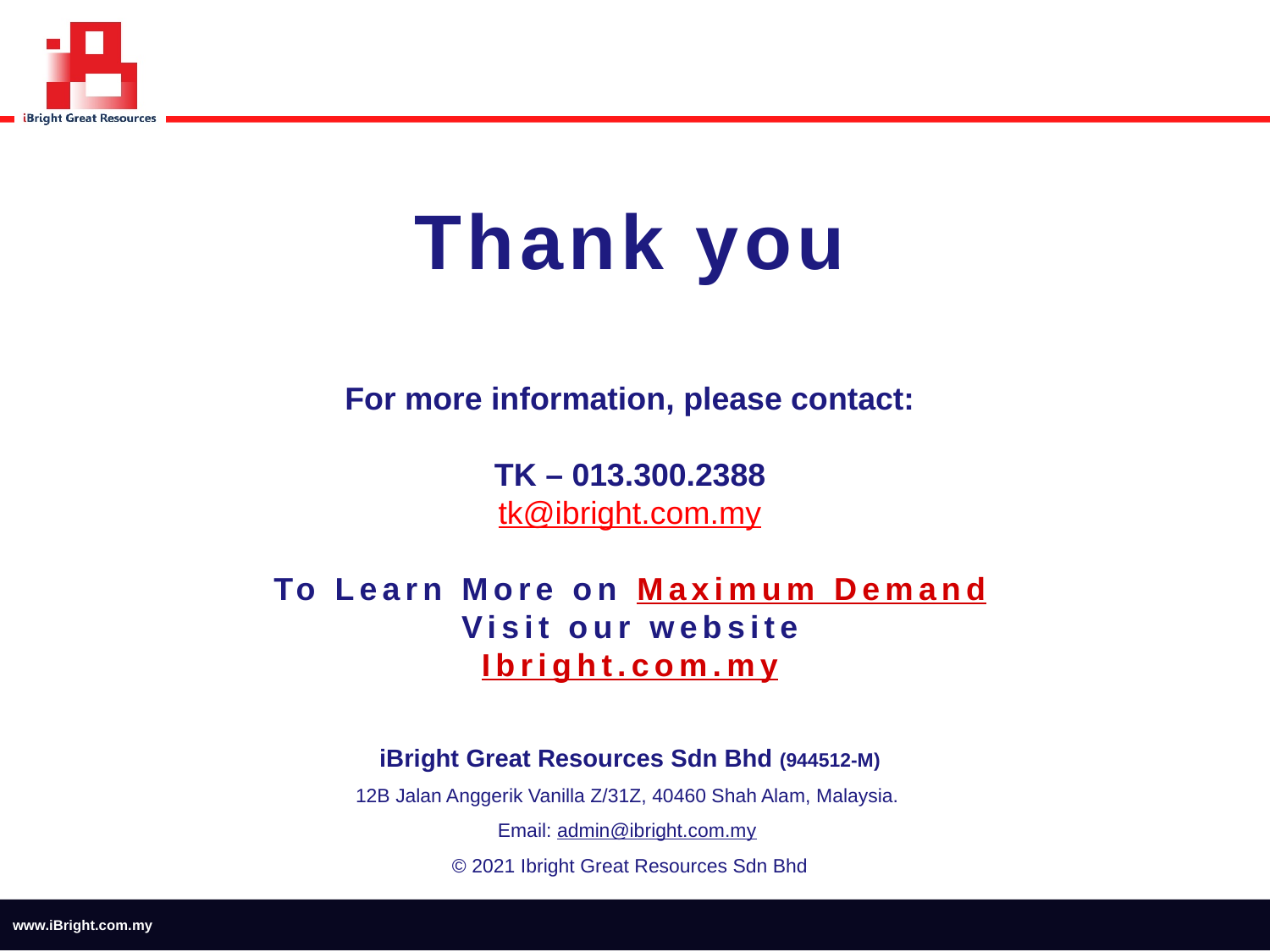

#
Thank you

For more information, please contact:

TK – 013.300.2388
tk@ibright.com.my

To Learn More on Maximum Demand
Visit our website
Ibright.com.my

iBright Great Resources Sdn Bhd (944512-M)
12B Jalan Anggerik Vanilla Z/31Z, 40460 Shah Alam, Malaysia.
Email: admin@ibright.com.my
© 2021 Ibright Great Resources Sdn Bhd

www.iBright.com.my